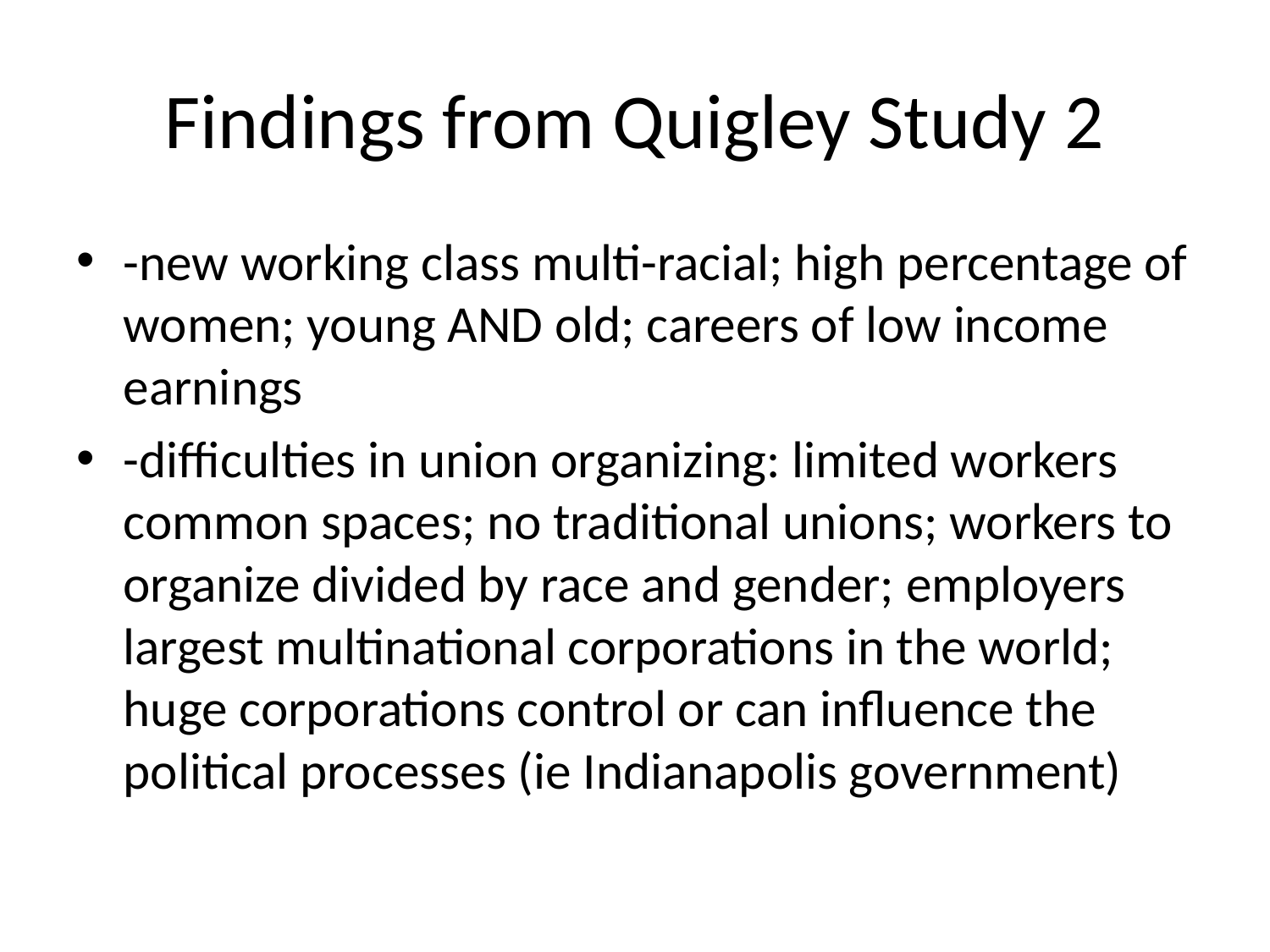

# Findings from Quigley Study 2
-new working class multi-racial; high percentage of women; young AND old; careers of low income earnings
-difficulties in union organizing: limited workers common spaces; no traditional unions; workers to organize divided by race and gender; employers largest multinational corporations in the world; huge corporations control or can influence the political processes (ie Indianapolis government)